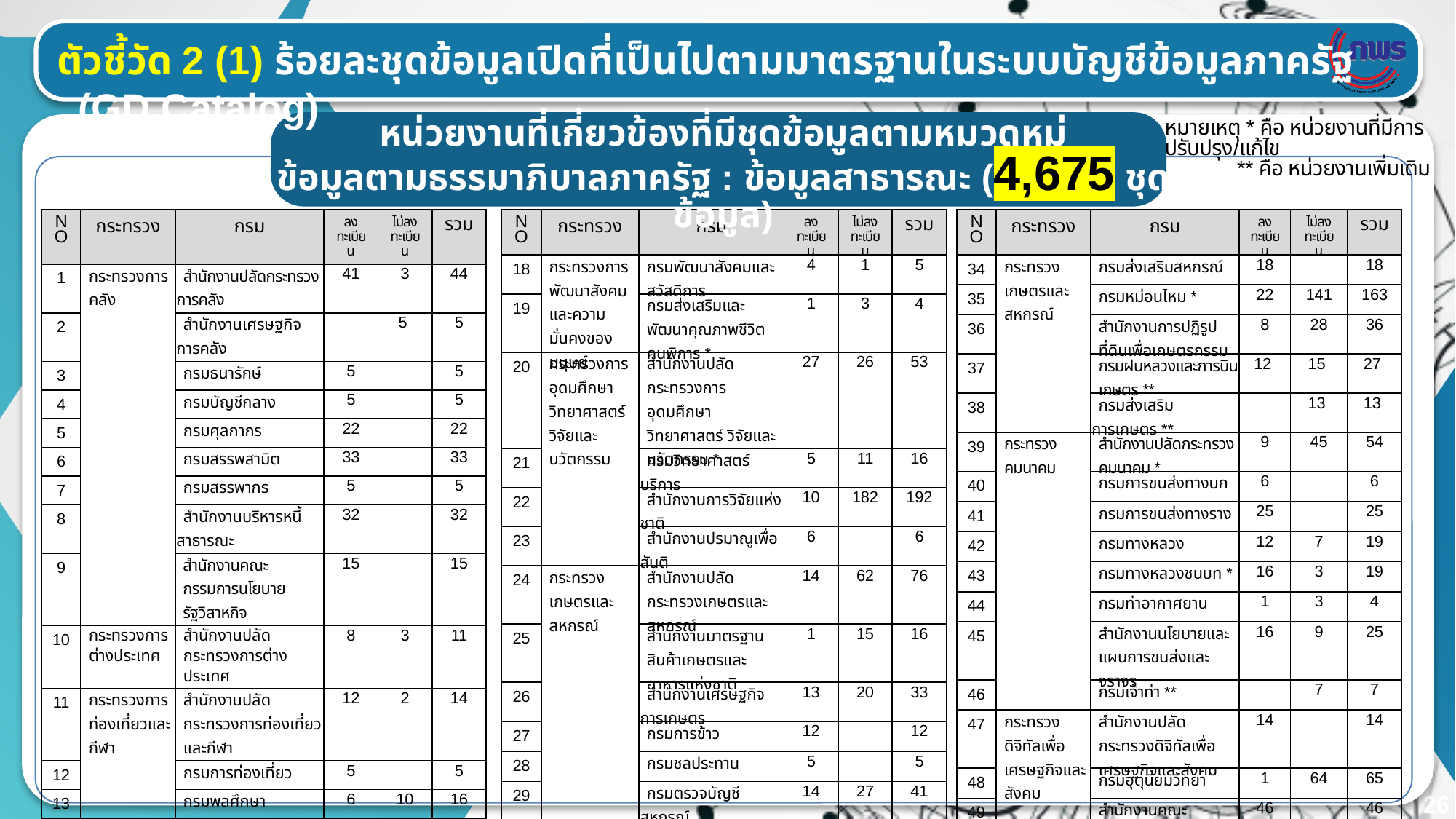

ตัวชี้วัด 2 (1) ร้อยละชุดข้อมูลเปิดที่เป็นไปตามมาตรฐานในระบบบัญชีข้อมูลภาครัฐ (GD Catalog)

หน่วยงานที่เกี่ยวข้องที่มีชุดข้อมูลตามหมวดหมู่
ข้อมูลตามธรรมาภิบาลภาครัฐ : ข้อมูลสาธารณะ (4,675 ชุดข้อมูล)
หมายเหตุ * คือ หน่วยงานที่มีการปรับปรุง/แก้ไข
             ** คือ หน่วยงานเพิ่มเติม

| NO | กระทรวง | กรม | ลง ทะเบียน | ไม่ลง ทะเบียน | รวม |
| --- | --- | --- | --- | --- | --- |
| 1 | กระทรวงการคลัง | สำนักงานปลัดกระทรวงการคลัง | 41 | 3 | 44 |
| 2 |  | สำนักงานเศรษฐกิจการคลัง |  | 5 | 5 |
| 3 |  | กรมธนารักษ์ | 5 |  | 5 |
| 4 |  | กรมบัญชีกลาง | 5 |  | 5 |
| 5 |  | กรมศุลกากร | 22 |  | 22 |
| 6 |  | กรมสรรพสามิต | 33 |  | 33 |
| 7 |  | กรมสรรพากร | 5 |  | 5 |
| 8 |  | สำนักงานบริหารหนี้สาธารณะ | 32 |  | 32 |
| 9 |  | สำนักงานคณะกรรมการนโยบายรัฐวิสาหกิจ | 15 |  | 15 |
| 10 | กระทรวงการต่างประเทศ | สำนักงานปลัดกระทรวงการต่างประเทศ | 8 | 3 | 11 |
| 11 | กระทรวงการท่องเที่ยวและกีฬา | สำนักงานปลัดกระทรวงการท่องเที่ยวและกีฬา | 12 | 2 | 14 |
| 12 |  | กรมการท่องเที่ยว | 5 |  | 5 |
| 13 |  | กรมพลศึกษา | 6 | 10 | 16 |
| 14 | กระทรวงการพัฒนาสังคมและความมั่นคงของมนุษย์ | สำนักงานปลัดกระทรวงการพัฒนาสังคมและความมั่นคงของมนุษย์ | 7 | 2 | 9 |
| 15 |  | กรมกิจการเด็กและเยาวชน | 82 | 1 | 83 |
| 16 |  | กรมกิจการผู้สูงอายุ \* | 6 |  | 6 |
| 17 |  | กรมกิจการสตรีและสถาบันครอบครัว \* | 3 | 9 | 12 |
| NO | กระทรวง | กรม | ลง ทะเบียน | ไม่ลง ทะเบียน | รวม |
| --- | --- | --- | --- | --- | --- |
| 18 | กระทรวงการพัฒนาสังคมและความมั่นคงของมนุษย์ | กรมพัฒนาสังคมและสวัสดิการ | 4 | 1 | 5 |
| 19 | กระทรวงการพัฒนาสังคมและความมั่นคงของมนุษย์ | กรมส่งเสริมและพัฒนาคุณภาพชีวิตคนพิการ \* | 1 | 3 | 4 |
| 20 | กระทรวงการอุดมศึกษา วิทยาศาสตร์ วิจัยและนวัตกรรม | สำนักงานปลัดกระทรวงการอุดมศึกษา วิทยาศาสตร์ วิจัยและนวัตกรรม \* | 27 | 26 | 53 |
| 21 |  | กรมวิทยาศาสตร์บริการ | 5 | 11 | 16 |
| 22 |  | สำนักงานการวิจัยแห่งชาติ | 10 | 182 | 192 |
| 23 |  | สำนักงานปรมาณูเพื่อสันติ | 6 |  | 6 |
| 24 | กระทรวงเกษตรและสหกรณ์ | สำนักงานปลัดกระทรวงเกษตรและสหกรณ์ | 14 | 62 | 76 |
| 25 |  | สำนักงานมาตรฐานสินค้าเกษตรและอาหารแห่งชาติ | 1 | 15 | 16 |
| 26 |  | สำนักงานเศรษฐกิจการเกษตร | 13 | 20 | 33 |
| 27 |  | กรมการข้าว | 12 |  | 12 |
| 28 |  | กรมชลประทาน | 5 |  | 5 |
| 29 |  | กรมตรวจบัญชีสหกรณ์ | 14 | 27 | 41 |
| 30 |  | กรมประมง | 25 | 9 | 34 |
| 31 |  | กรมปศุสัตว์ | 13 | 1 | 14 |
| 32 |  | กรมพัฒนาที่ดิน | 5 | 14 | 19 |
| 33 |  | กรมวิชาการเกษตร | 6 |  | 6 |
| NO | กระทรวง | กรม | ลง ทะเบียน | ไม่ลง ทะเบียน | รวม |
| --- | --- | --- | --- | --- | --- |
| 34 | กระทรวงเกษตรและสหกรณ์ | กรมส่งเสริมสหกรณ์ | 18 |  | 18 |
| 35 |  | กรมหม่อนไหม \* | 22 | 141 | 163 |
| 36 |  | สำนักงานการปฏิรูปที่ดินเพื่อเกษตรกรรม | 8 | 28 | 36 |
| 37 |  | กรมฝนหลวงและการบินเกษตร \*\* | 12 | 15 | 27 |
| 38 |  | กรมส่งเสริมการเกษตร \*\* |  | 13 | 13 |
| 39 | กระทรวงคมนาคม | สำนักงานปลัดกระทรวงคมนาคม \* | 9 | 45 | 54 |
| 40 |  | กรมการขนส่งทางบก | 6 |  | 6 |
| 41 |  | กรมการขนส่งทางราง | 25 |  | 25 |
| 42 |  | กรมทางหลวง | 12 | 7 | 19 |
| 43 |  | กรมทางหลวงชนบท \* | 16 | 3 | 19 |
| 44 |  | กรมท่าอากาศยาน | 1 | 3 | 4 |
| 45 |  | สำนักงานนโยบายและแผนการขนส่งและจราจร | 16 | 9 | 25 |
| 46 |  | กรมเจ้าท่า \*\* |  | 7 | 7 |
| 47 | กระทรวงดิจิทัลเพื่อเศรษฐกิจและสังคม | สำนักงานปลัดกระทรวงดิจิทัลเพื่อเศรษฐกิจและสังคม | 14 |  | 14 |
| 48 |  | กรมอุตุนิยมวิทยา | 1 | 64 | 65 |
| 49 |  | สำนักงานคณะกรรมการดิจิทัลเพื่อเศรษฐกิจและสังคมแห่งชาติ | 46 |  | 46 |
| 50 |  | สำนักงานสถิติแห่งชาติ \* | 370 | 271 | 641 |
26